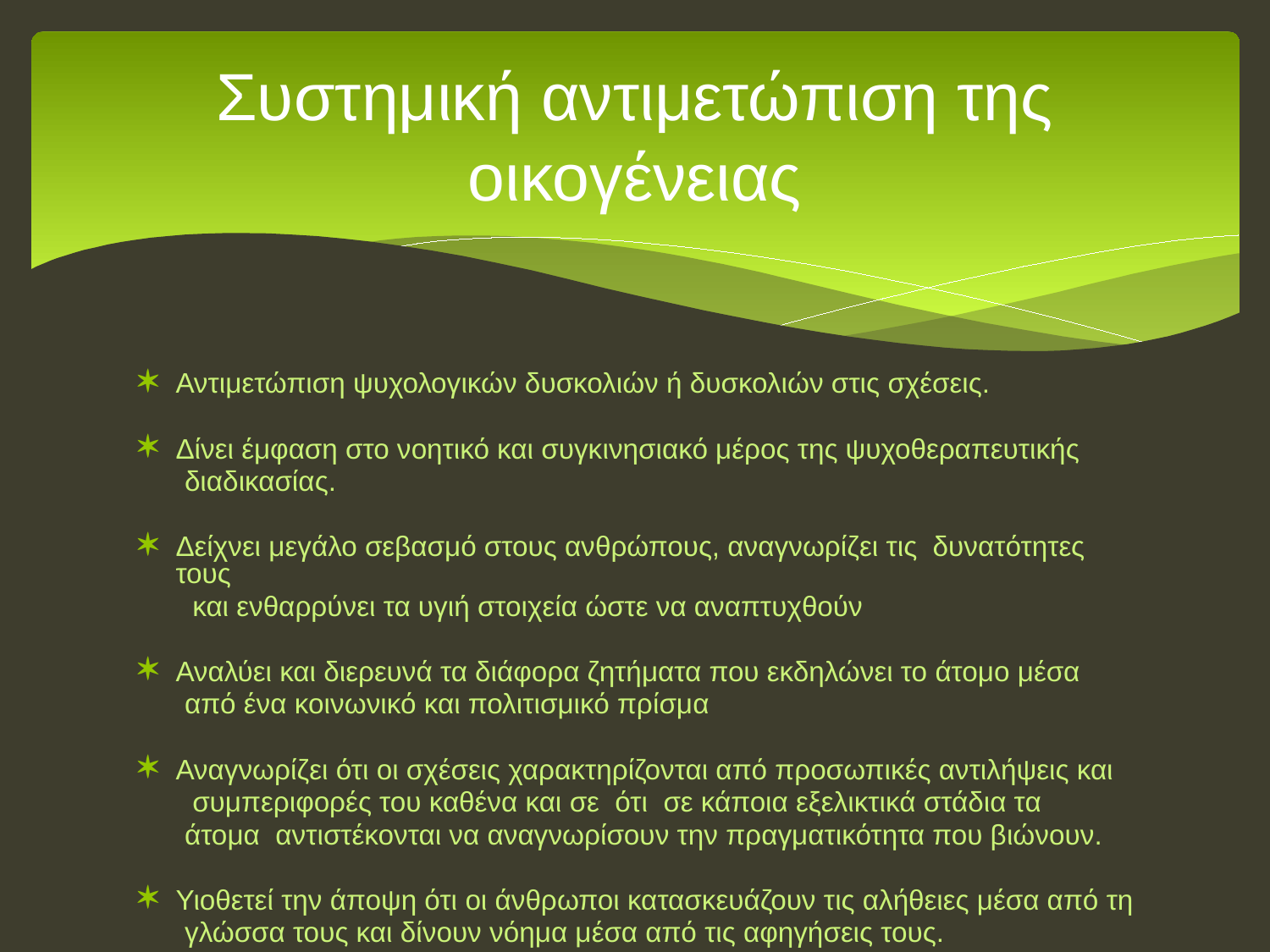

# Συστημική αντιμετώπιση της οικογένειας

Αντιμετώπιση ψυχολογικών δυσκολιών ή δυσκολιών στις σχέσεις.

Δίνει έμφαση στο νοητικό και συγκινησιακό μέρος της ψυχοθεραπευτικής
      διαδικασίας.

Δείχνει μεγάλο σεβασμό στους ανθρώπους, αναγνωρίζει τις  δυνατότητες τους
       και ενθαρρύνει τα υγιή στοιχεία ώστε να αναπτυχθούν

Αναλύει και διερευνά τα διάφορα ζητήματα που εκδηλώνει το άτομο μέσα
      από ένα κοινωνικό και πολιτισμικό πρίσμα

Αναγνωρίζει ότι οι σχέσεις χαρακτηρίζονται από προσωπικές αντιλήψεις και
       συμπεριφορές του καθένα και σε  ότι  σε κάποια εξελικτικά στάδια τα
      άτομα  αντιστέκονται να αναγνωρίσουν την πραγματικότητα που βιώνουν.

Υιοθετεί την άποψη ότι οι άνθρωποι κατασκευάζουν τις αλήθειες μέσα από τη
      γλώσσα τους και δίνουν νόημα μέσα από τις αφηγήσεις τους.